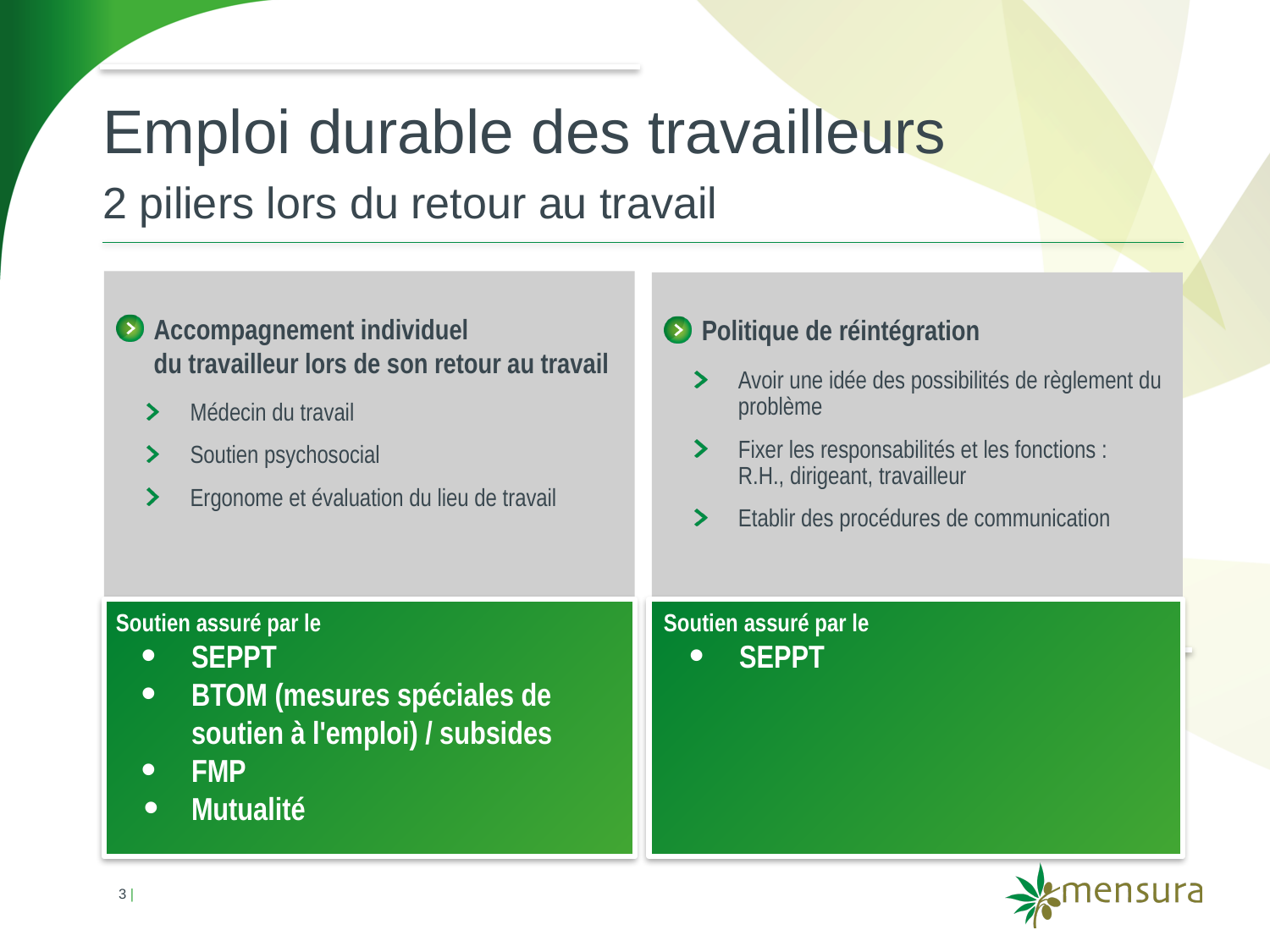

# Emploi durable des travailleurs
2 piliers lors du retour au travail

 Accompagnement individuel
 du travailleur lors de son retour au travail
Médecin du travail
Soutien psychosocial
Ergonome et évaluation du lieu de travail

 Politique de réintégration
Avoir une idée des possibilités de règlement du problème
Fixer les responsabilités et les fonctions :
R.H., dirigeant, travailleur
Etablir des procédures de communication

Soutien assuré par le
SEPPT
BTOM (mesures spéciales de soutien à l'emploi) / subsides
FMP
Mutualité

Soutien assuré par le
SEPPT
3 |